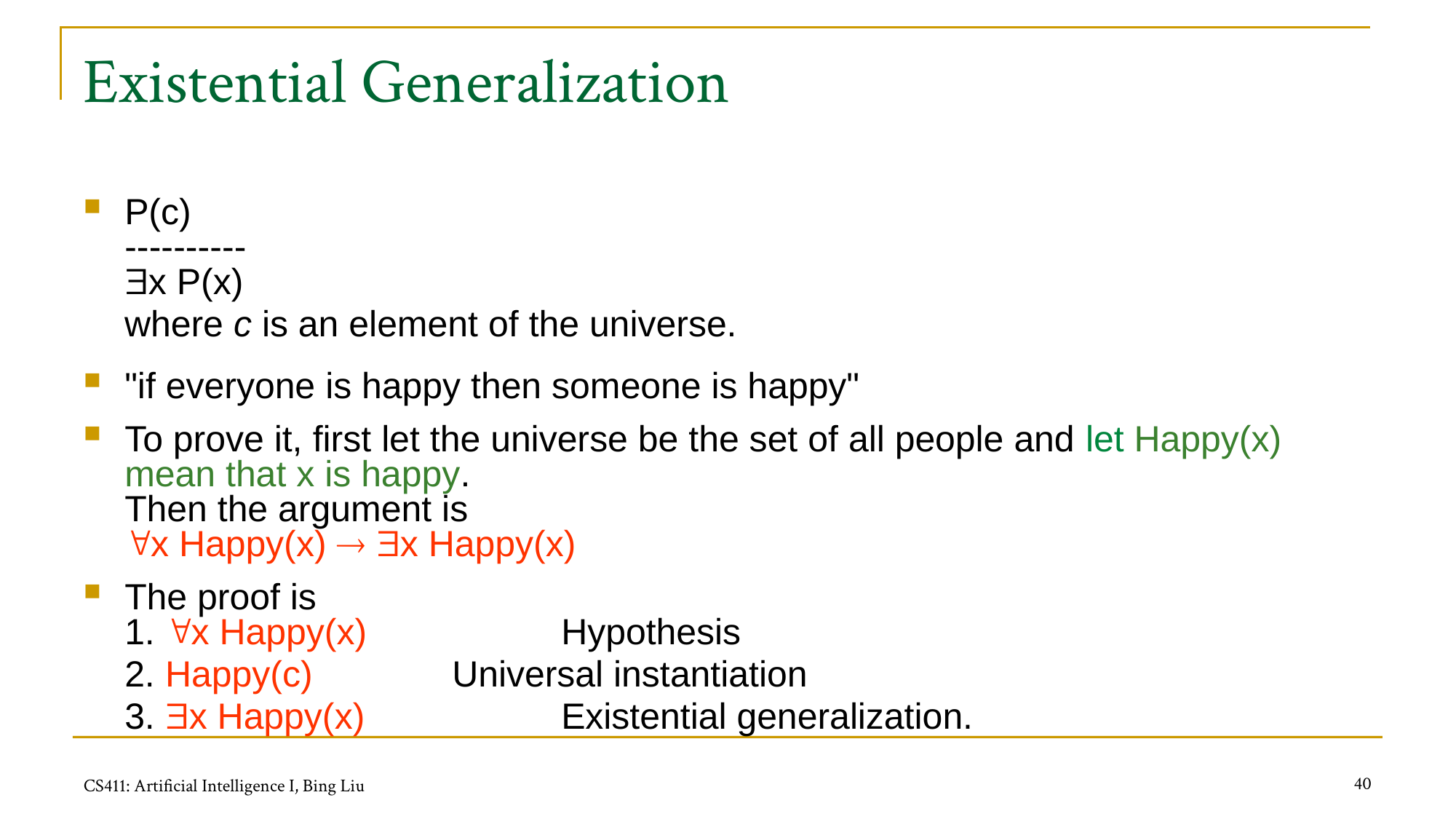

# Existential Generalization
P(c)
----------
∃x P(x)
    where c is an element of the universe.
"if everyone is happy then someone is happy"
To prove it, first let the universe be the set of all people and let Happy(x) mean that x is happy.
Then the argument is
∀x Happy(x) → ∃x Happy(x)
The proof is
1. ∀x Happy(x) 		Hypothesis
	2. Happy(c) 		Universal instantiation
	3. ∃x Happy(x) 		Existential generalization.
40
CS411: Artificial Intelligence I, Bing Liu